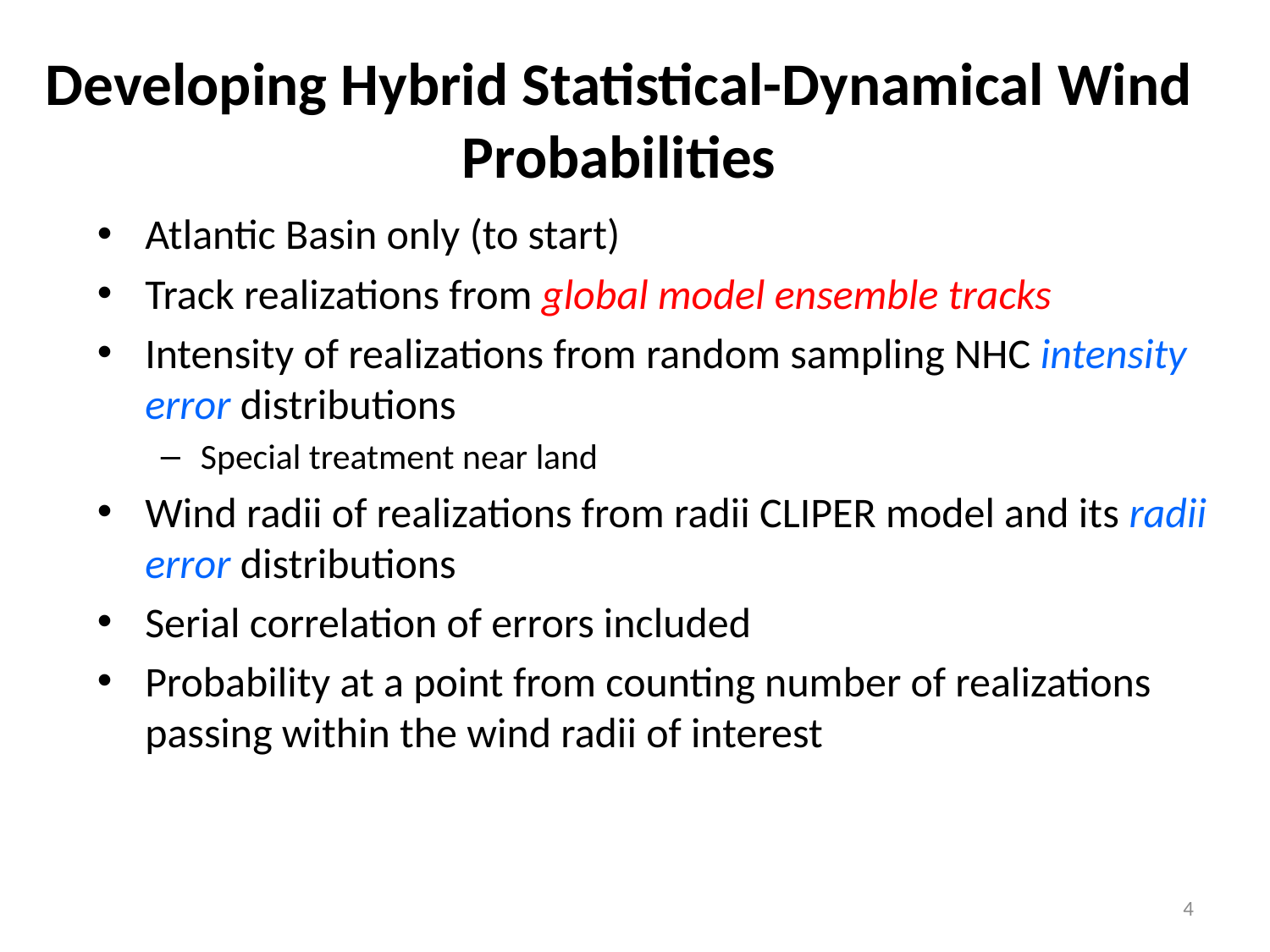

# Developing Hybrid Statistical-Dynamical Wind Probabilities
Atlantic Basin only (to start)
Track realizations from global model ensemble tracks
Intensity of realizations from random sampling NHC intensity error distributions
Special treatment near land
Wind radii of realizations from radii CLIPER model and its radii error distributions
Serial correlation of errors included
Probability at a point from counting number of realizations passing within the wind radii of interest

4